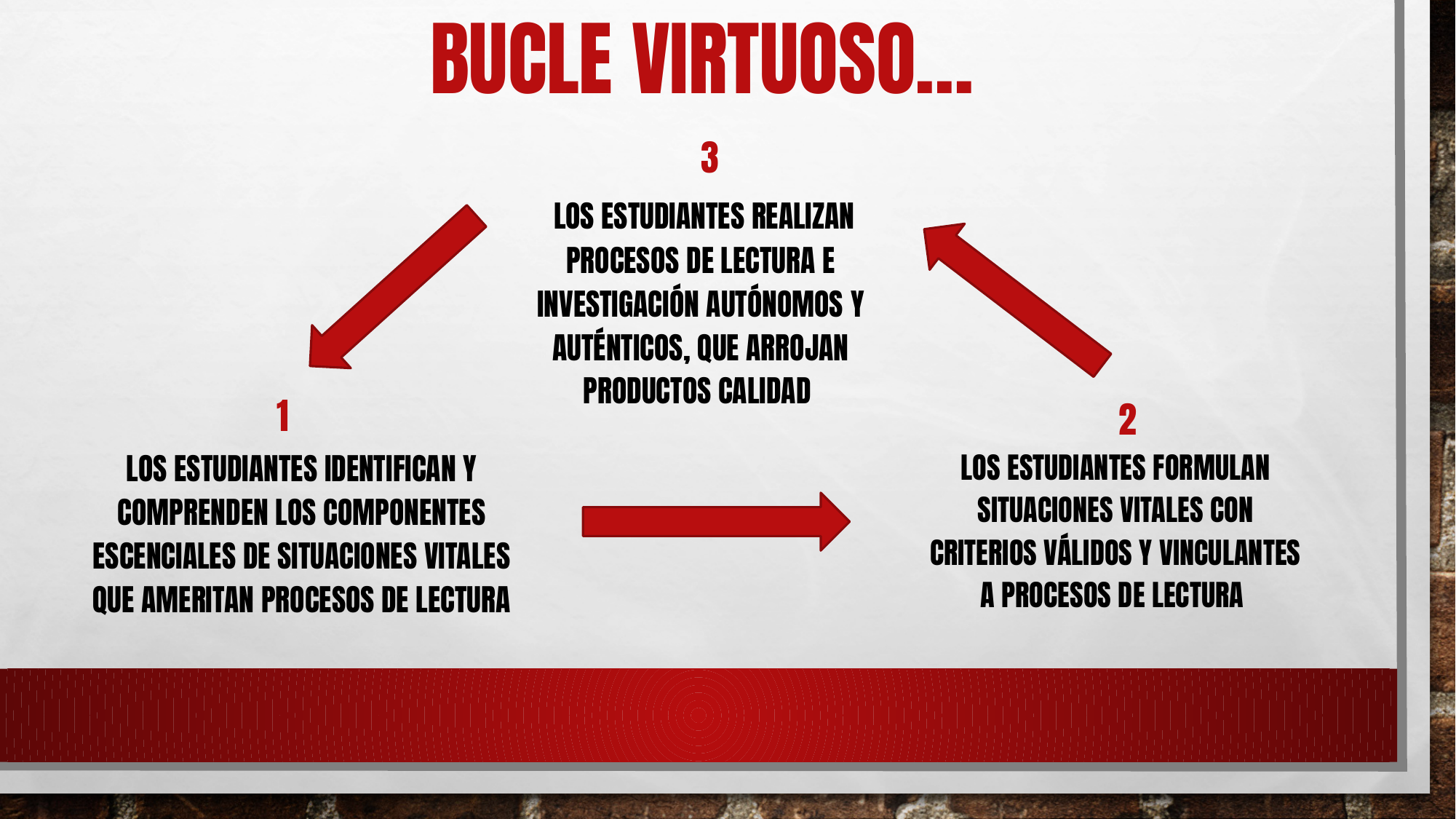

# Bucle virtuoso…
3
 los estudiantes realizan procesos de lectura e investigación autónomos y auténticos, que arrojan productos calidad

1
2
Los estudiantes identifican y comprenden los componentes escenciales de situaciones vitales que ameritan procesos de lectura
Los estudiantes formulan situaciones vitales con criterios válidos y vinculantes a procesos de lectura